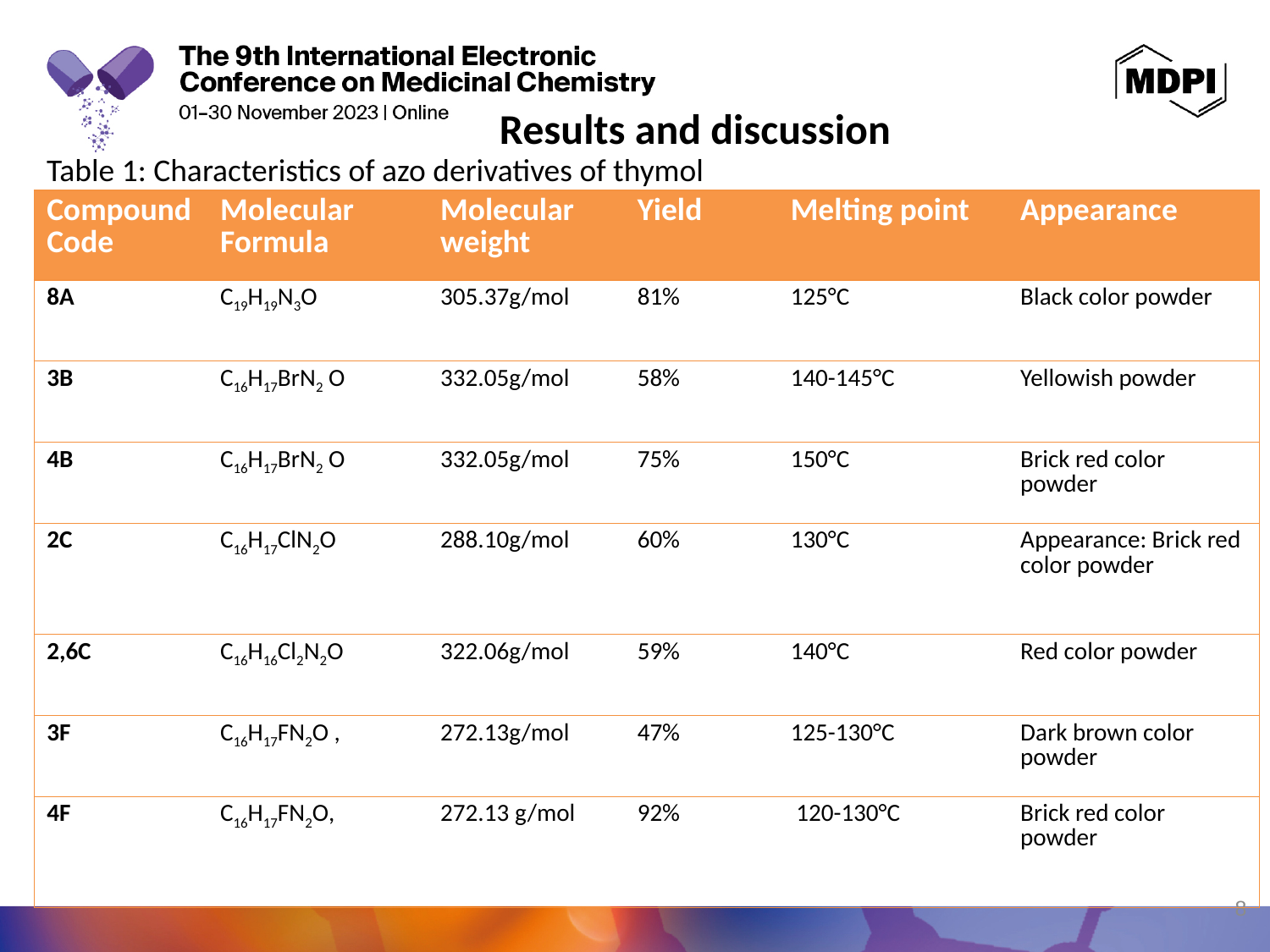

Results and discussion
Table 1: Characteristics of azo derivatives of thymol
| Compound Code | Molecular Formula | Molecular weight | Yield | Melting point | Appearance |
| --- | --- | --- | --- | --- | --- |
| 8A | C19H19N3O | 305.37g/mol | 81% | 125°C | Black color powder |
| 3B | C16H17BrN2 O | 332.05g/mol | 58% | 140-145°C | Yellowish powder |
| 4B | C16H17BrN2 O | 332.05g/mol | 75% | 150°C | Brick red color powder |
| 2C | C16H17ClN2O | 288.10g/mol | 60% | 130°C | Appearance: Brick red color powder |
| 2,6C | C16H16Cl2N2O | 322.06g/mol | 59% | 140°C | Red color powder |
| 3F | C16H17FN2O , | 272.13g/mol | 47% | 125-130°C | Dark brown color powder |
| 4F | C16H17FN2O, | 272.13 g/mol | 92% | 120-130°C | Brick red color powder |
8